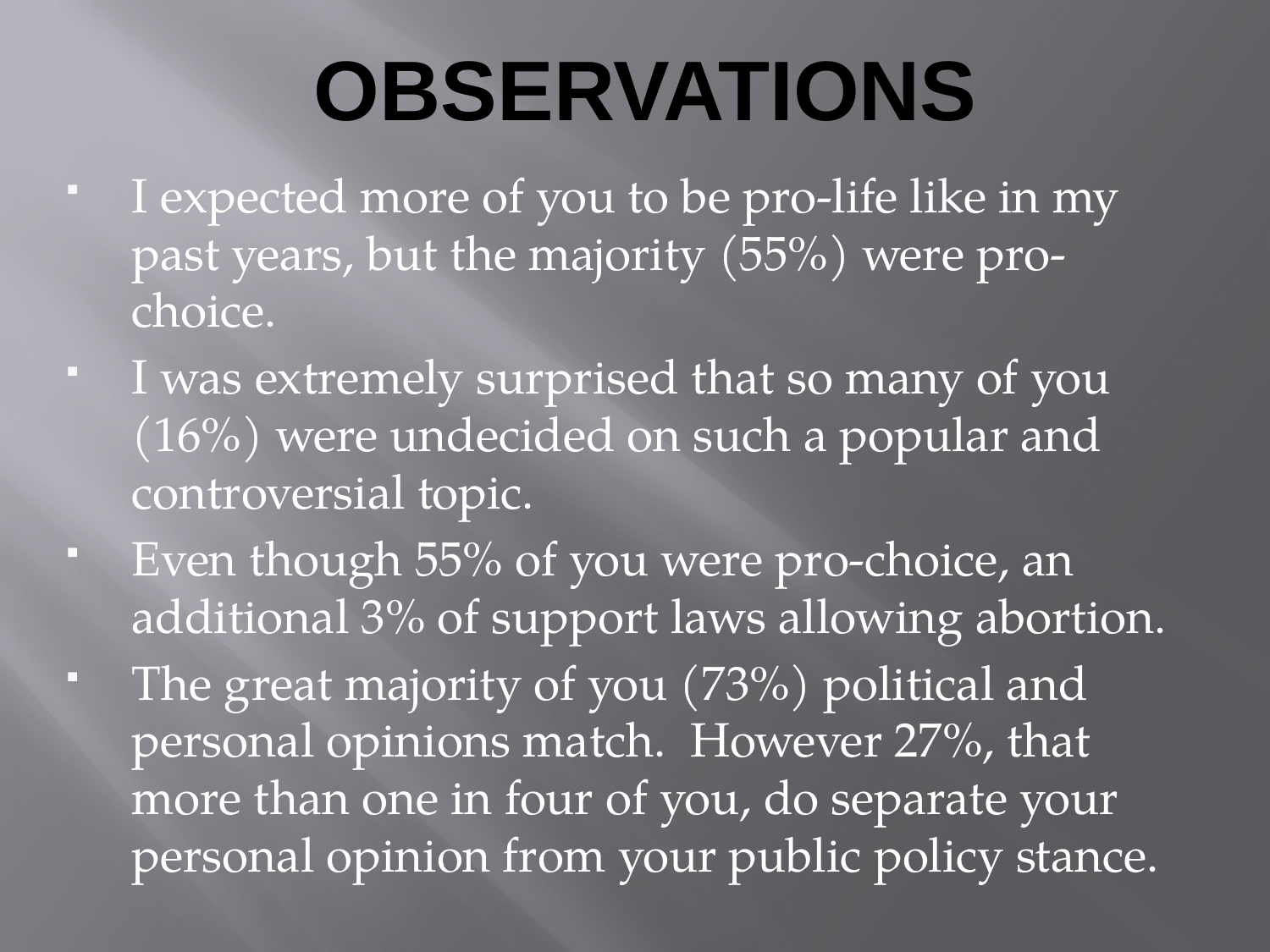

# OBSERVATIONS
I expected more of you to be pro-life like in my past years, but the majority (55%) were pro-choice.
I was extremely surprised that so many of you (16%) were undecided on such a popular and controversial topic.
Even though 55% of you were pro-choice, an additional 3% of support laws allowing abortion.
The great majority of you (73%) political and personal opinions match.  However 27%, that more than one in four of you, do separate your personal opinion from your public policy stance.